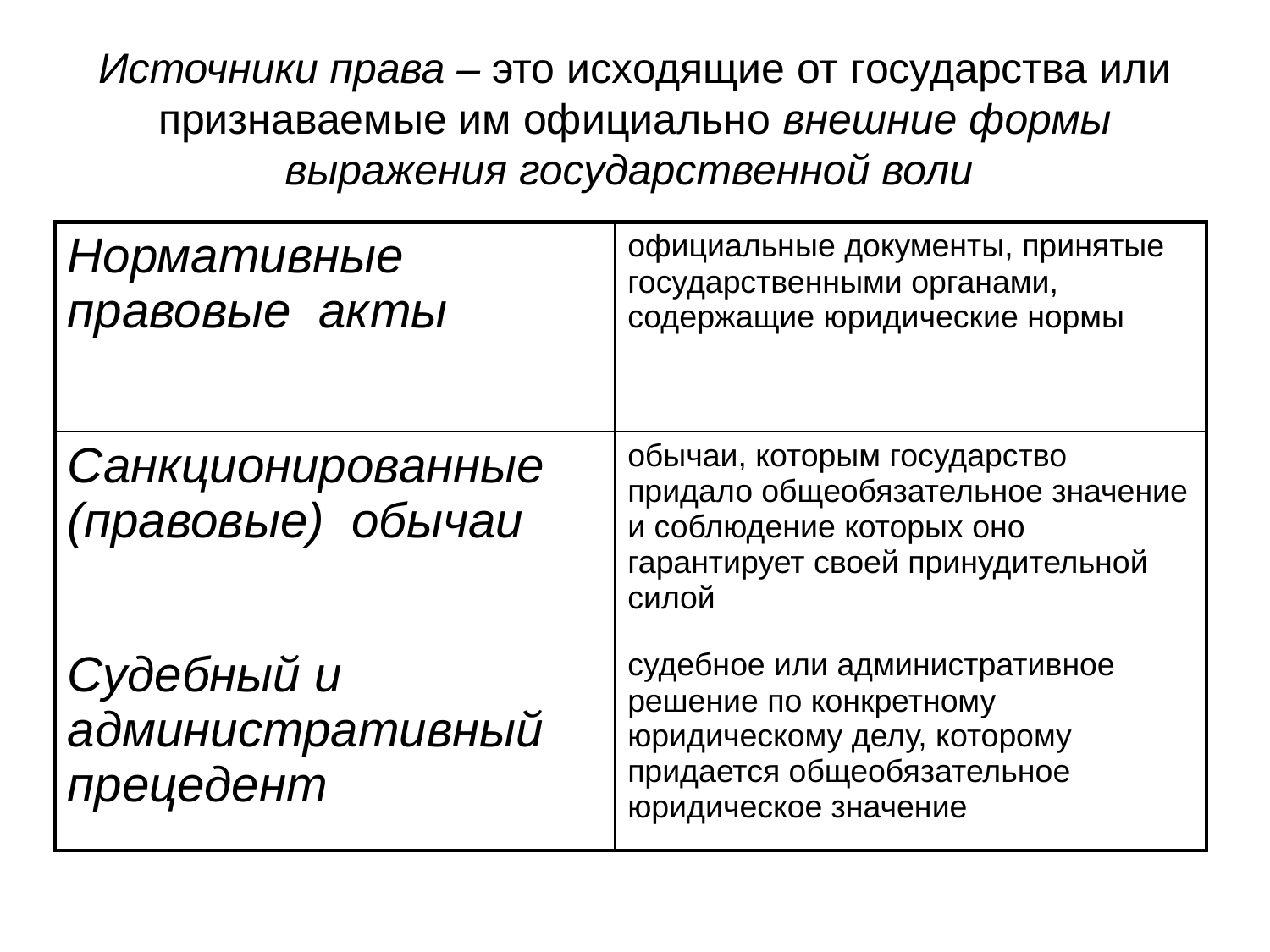

# Источники права – это исходящие от государства или признаваемые им официально внешние формы выражения государственной воли
| Нормативные правовые акты | официальные документы, принятые государственными органами, содержащие юридические нормы |
| --- | --- |
| Санкционированные (правовые) обычаи | обычаи, которым государство придало общеобязательное значение и соблюдение которых оно гарантирует своей принудительной силой |
| Судебный и административный прецедент | судебное или административное решение по конкретному юридическому делу, которому придается общеобязательное юридическое значение |